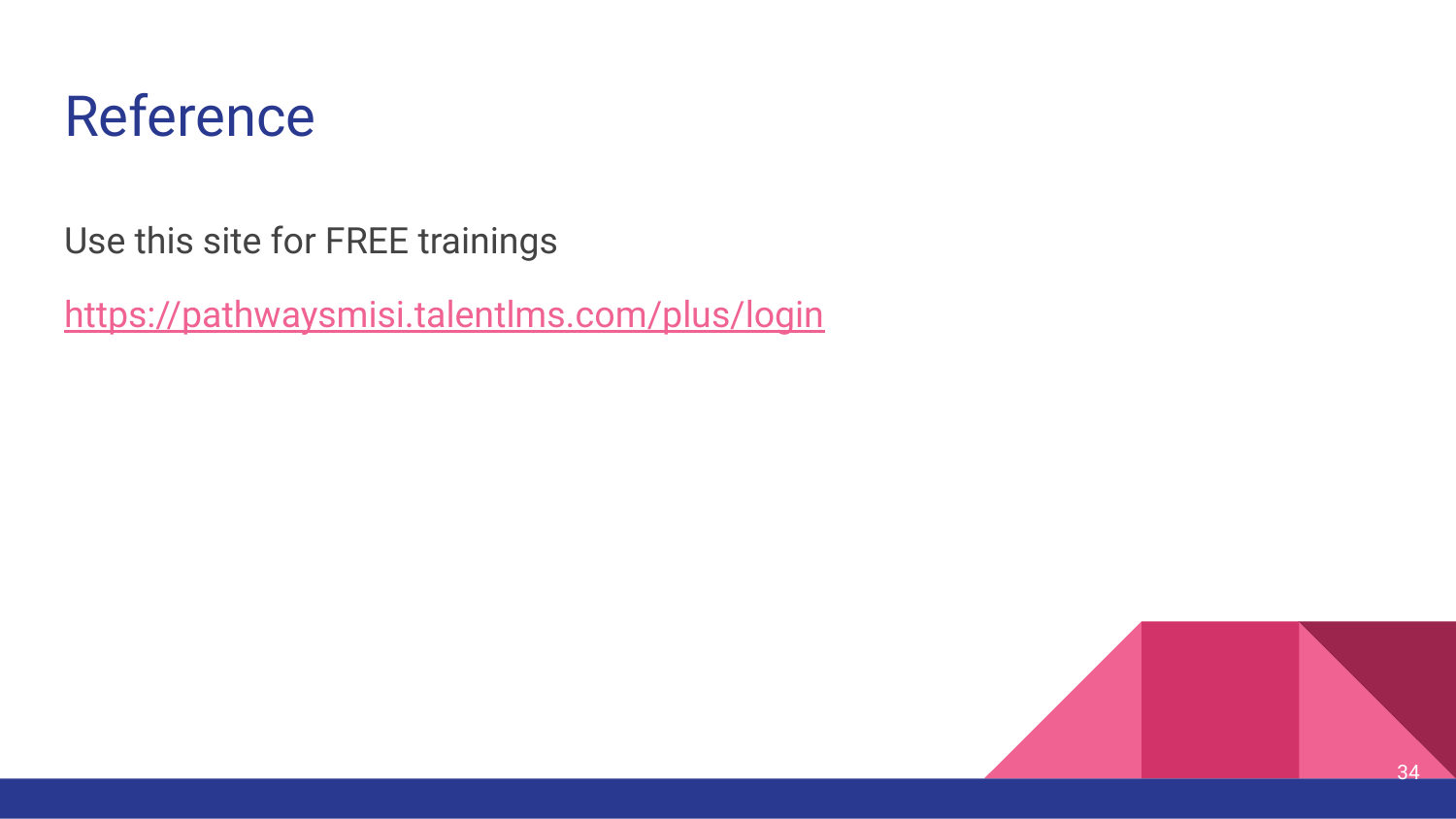

# Reference
Use this site for FREE trainings
https://pathwaysmisi.talentlms.com/plus/login

34